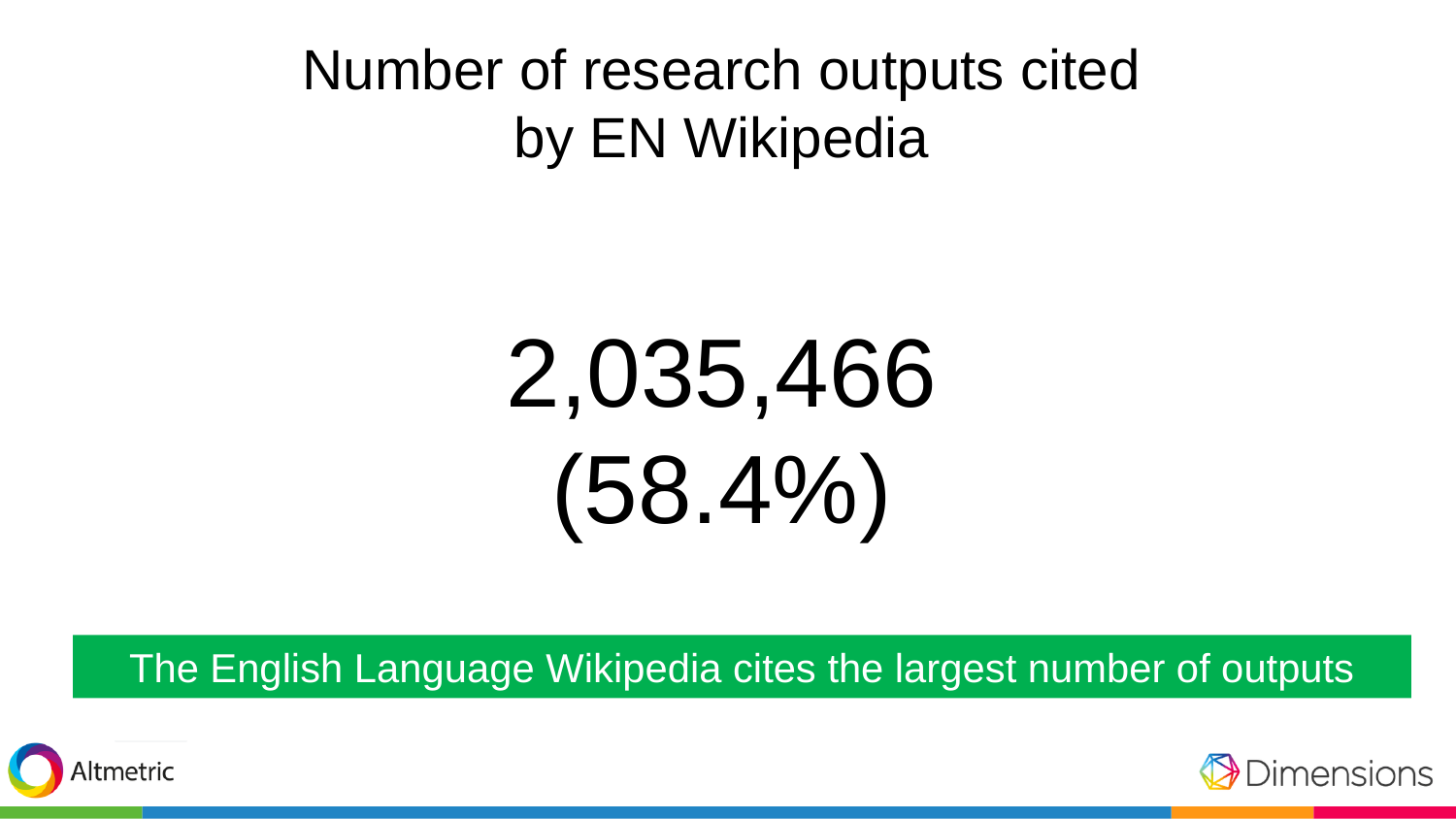

# Number of research outputs cited by EN Wikipedia
2,035,466
(58.4%)
The English Language Wikipedia cites the largest number of outputs